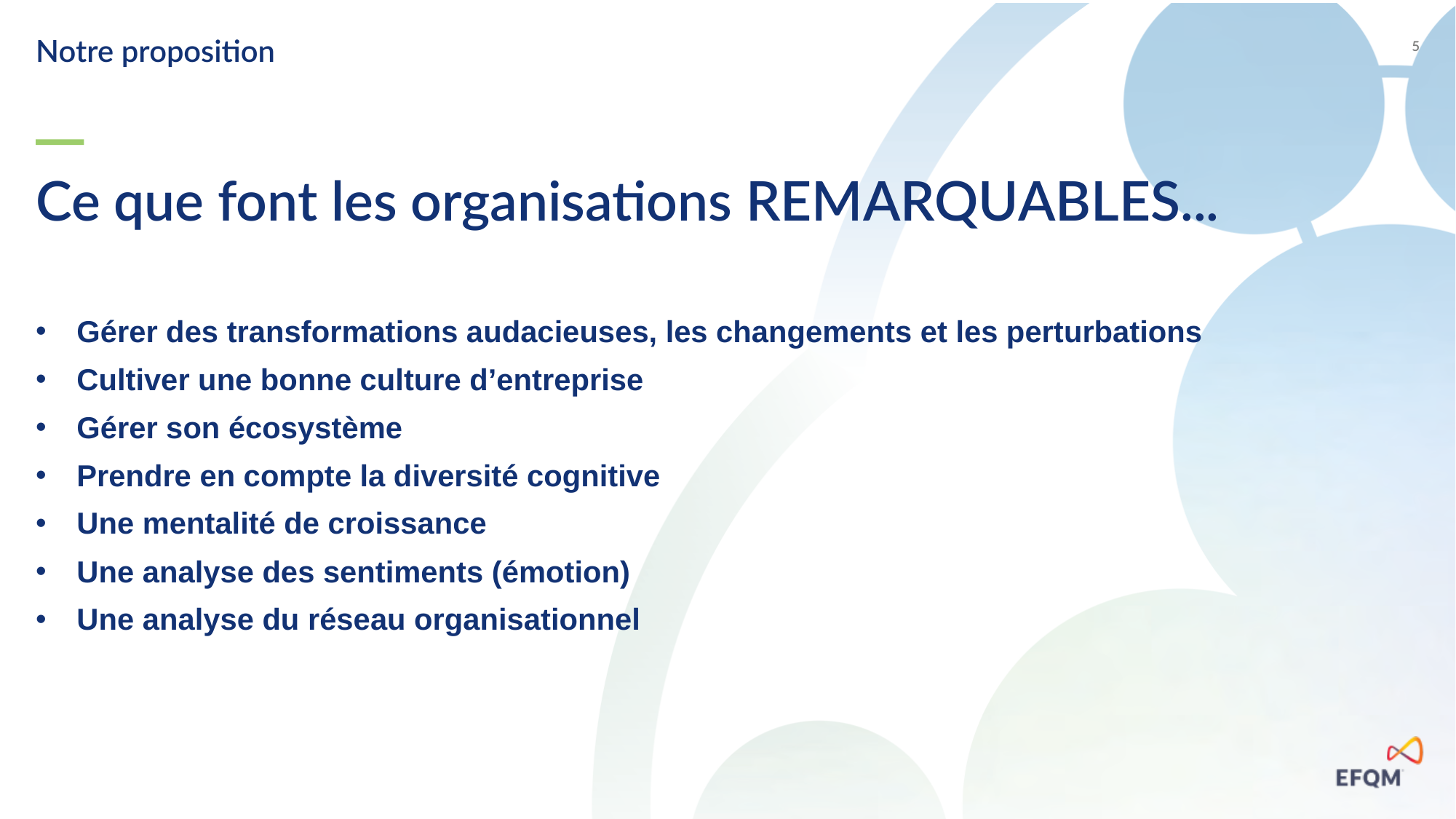

Notre proposition
Ce que font les organisations REMARQUABLES...
Gérer des transformations audacieuses, les changements et les perturbations
Cultiver une bonne culture d’entreprise
Gérer son écosystème
Prendre en compte la diversité cognitive
Une mentalité de croissance
Une analyse des sentiments (émotion)
Une analyse du réseau organisationnel